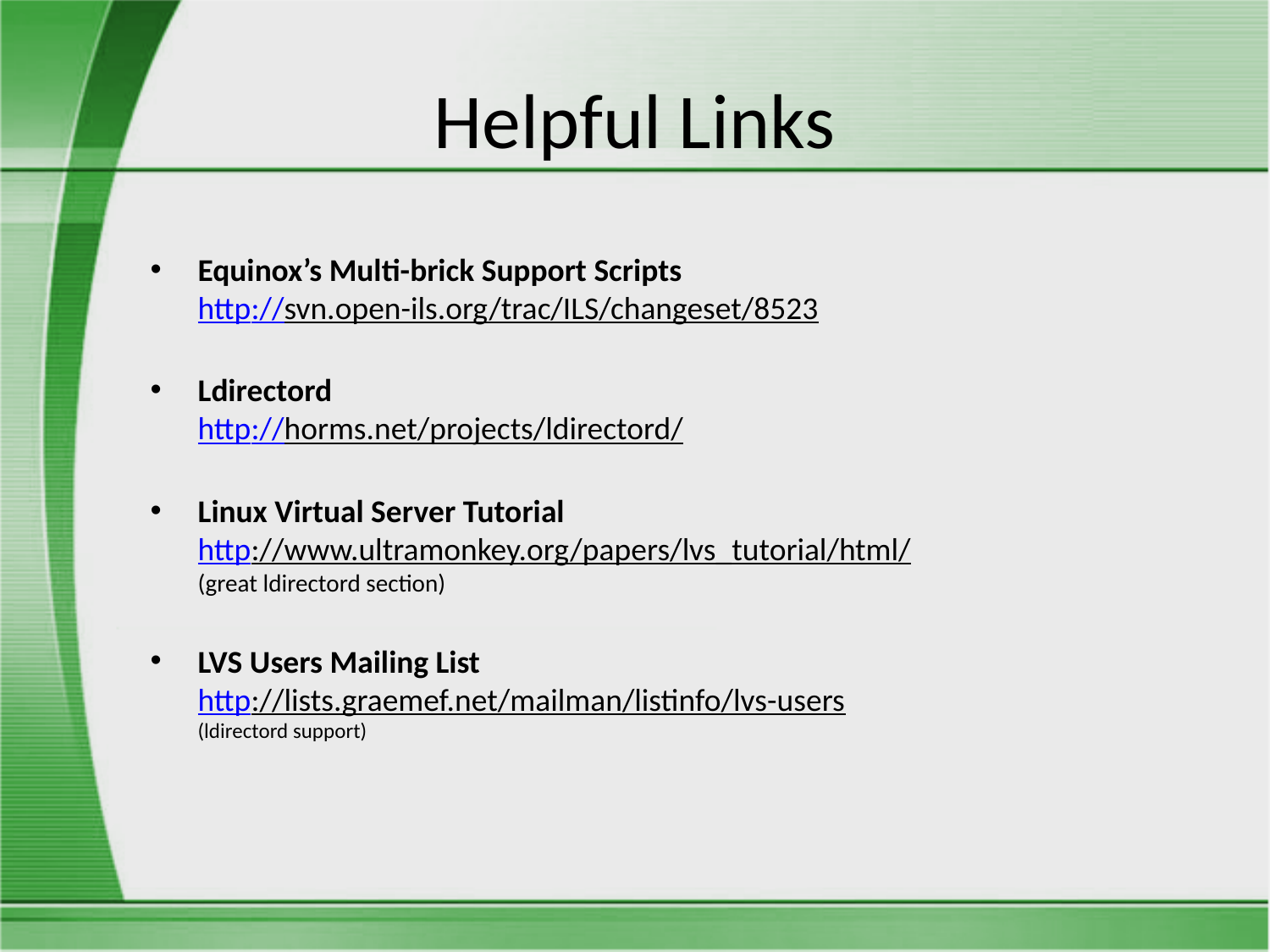

# Helpful Links
Equinox’s Multi-brick Support Scripts
http://svn.open-ils.org/trac/ILS/changeset/8523
Ldirectord
http://horms.net/projects/ldirectord/
Linux Virtual Server Tutorial
http://www.ultramonkey.org/papers/lvs_tutorial/html/
(great ldirectord section)
LVS Users Mailing List
http://lists.graemef.net/mailman/listinfo/lvs-users
(ldirectord support)